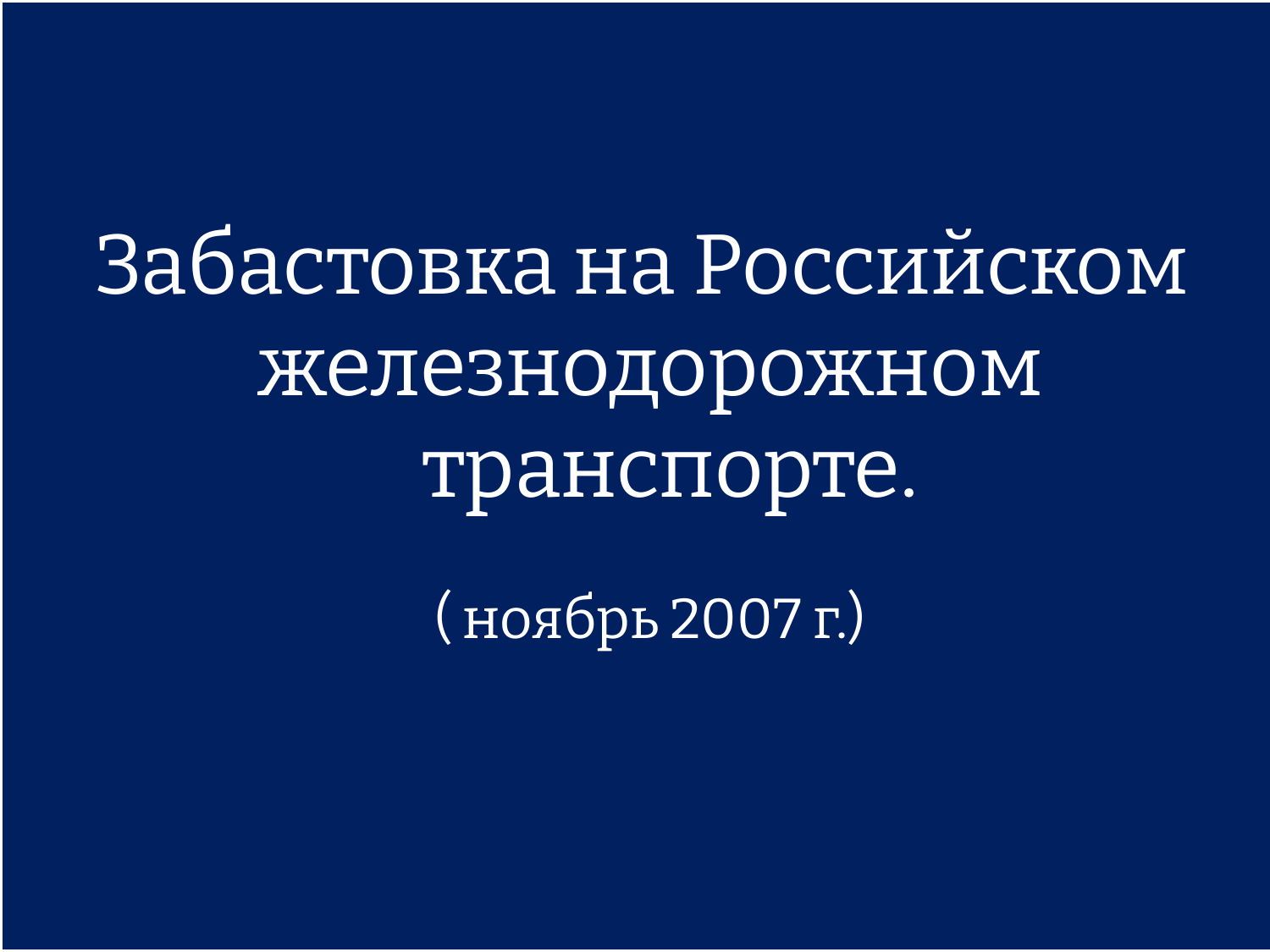

# Забастовка на Российском
железнодорожном транспорте.

( ноябрь 2007 г.)